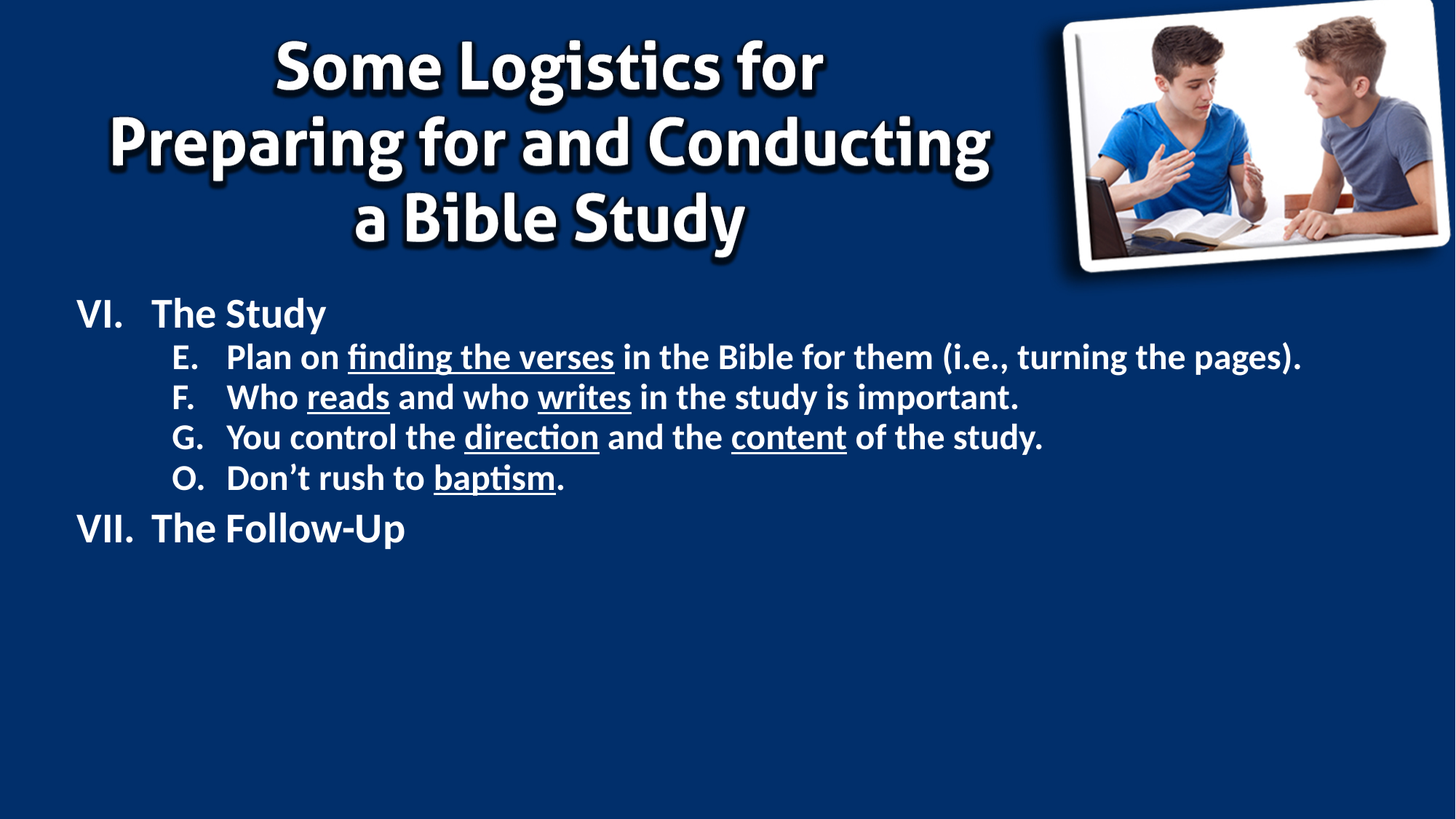

The Study
E.	Plan on finding the verses in the Bible for them (i.e., turning the pages).
F.	Who reads and who writes in the study is important.
G.	You control the direction and the content of the study.
O.	Don’t rush to baptism.
The Follow-Up